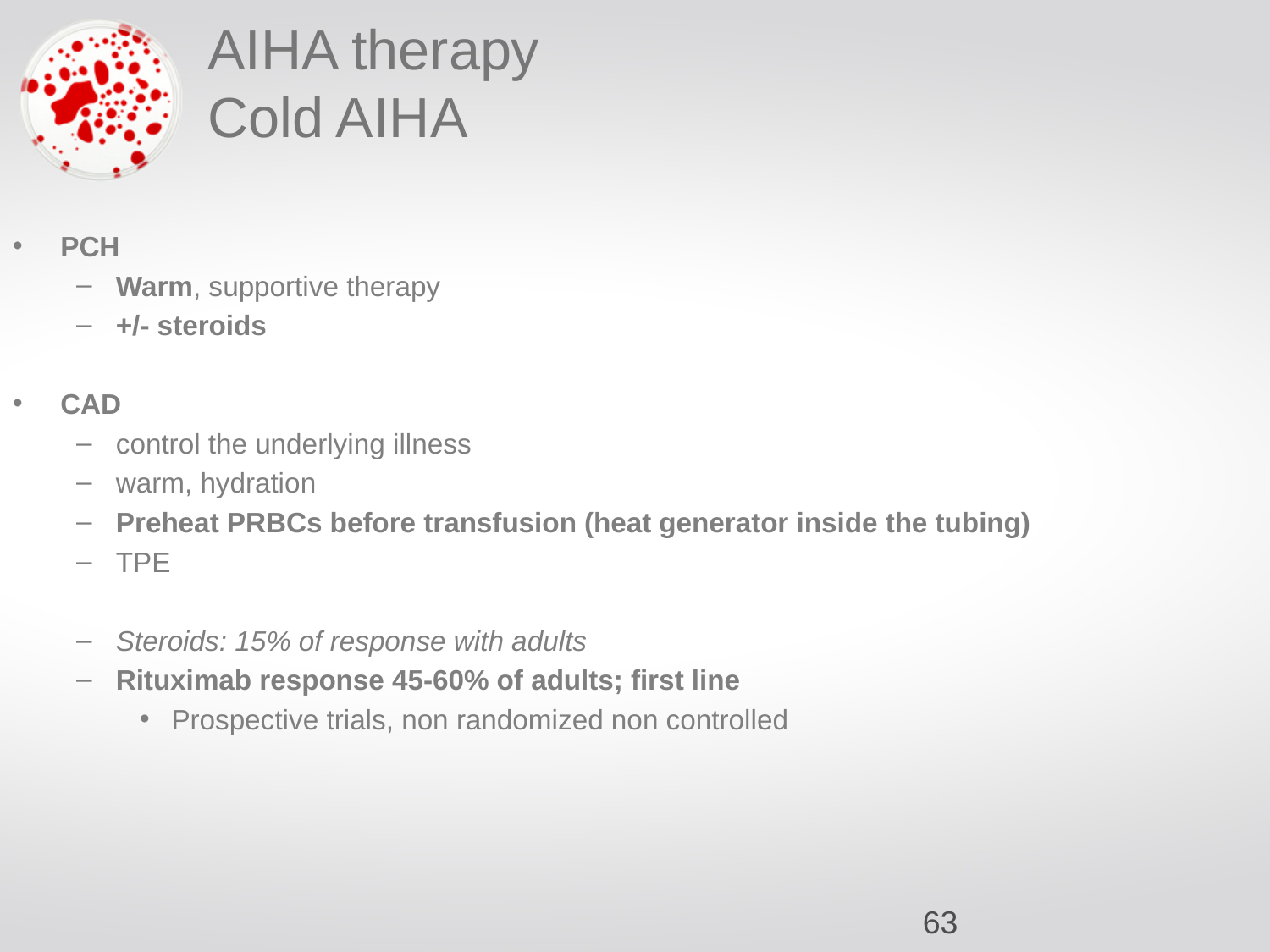

# AIHA therapy Cold AIHA
PCH
Warm, supportive therapy
+/- steroids

CAD
control the underlying illness
warm, hydration
Preheat PRBCs before transfusion (heat generator inside the tubing)
TPE

Steroids: 15% of response with adults
Rituximab response 45-60% of adults; first line
Prospective trials, non randomized non controlled

63